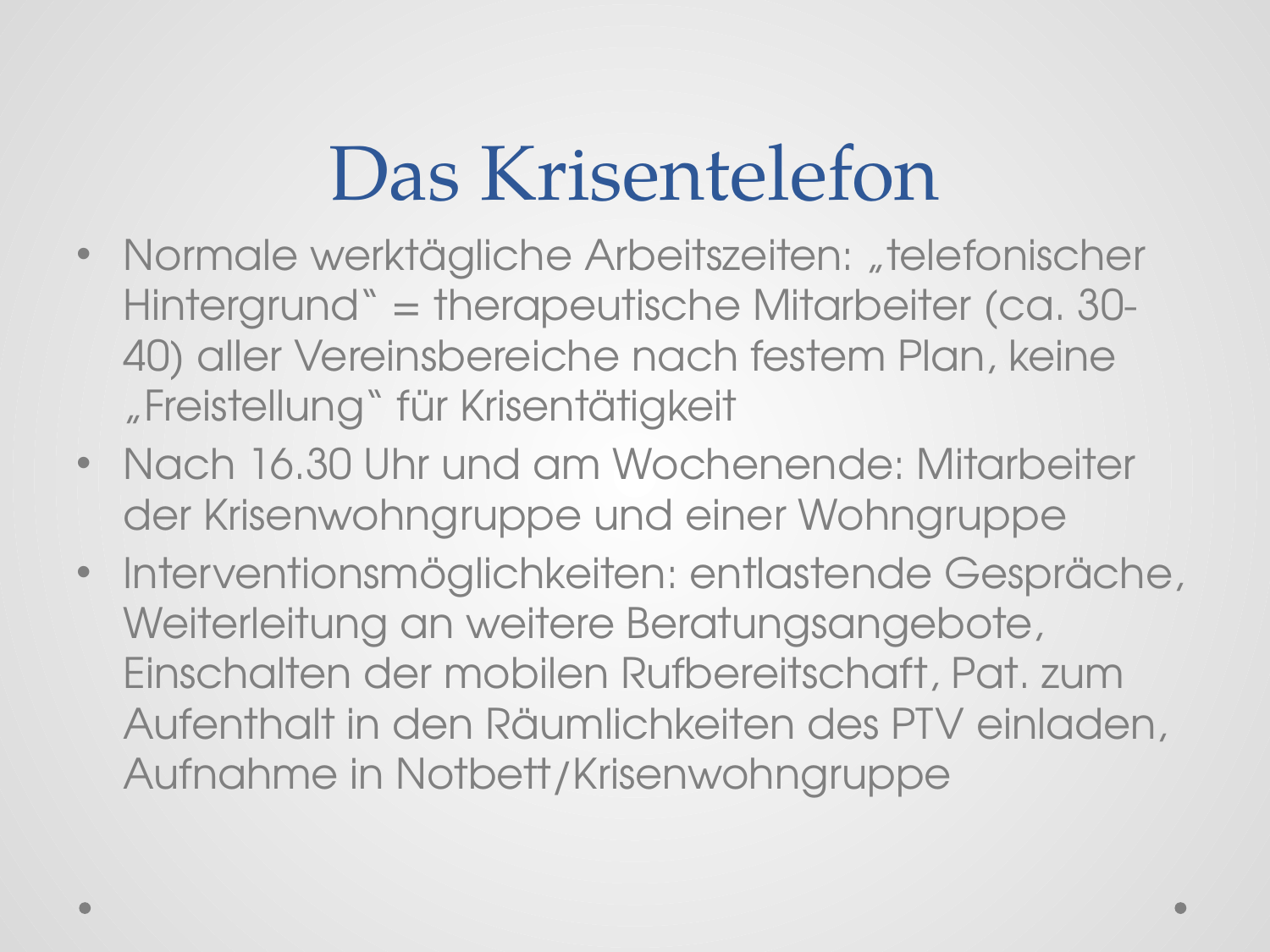

# Das Krisentelefon
Normale werktägliche Arbeitszeiten: „telefonischer Hintergrund“ = therapeutische Mitarbeiter (ca. 30-40) aller Vereinsbereiche nach festem Plan, keine „Freistellung“ für Krisentätigkeit
Nach 16.30 Uhr und am Wochenende: Mitarbeiter der Krisenwohngruppe und einer Wohngruppe
Interventionsmöglichkeiten: entlastende Gespräche, Weiterleitung an weitere Beratungsangebote, Einschalten der mobilen Rufbereitschaft, Pat. zum Aufenthalt in den Räumlichkeiten des PTV einladen, Aufnahme in Notbett/Krisenwohngruppe